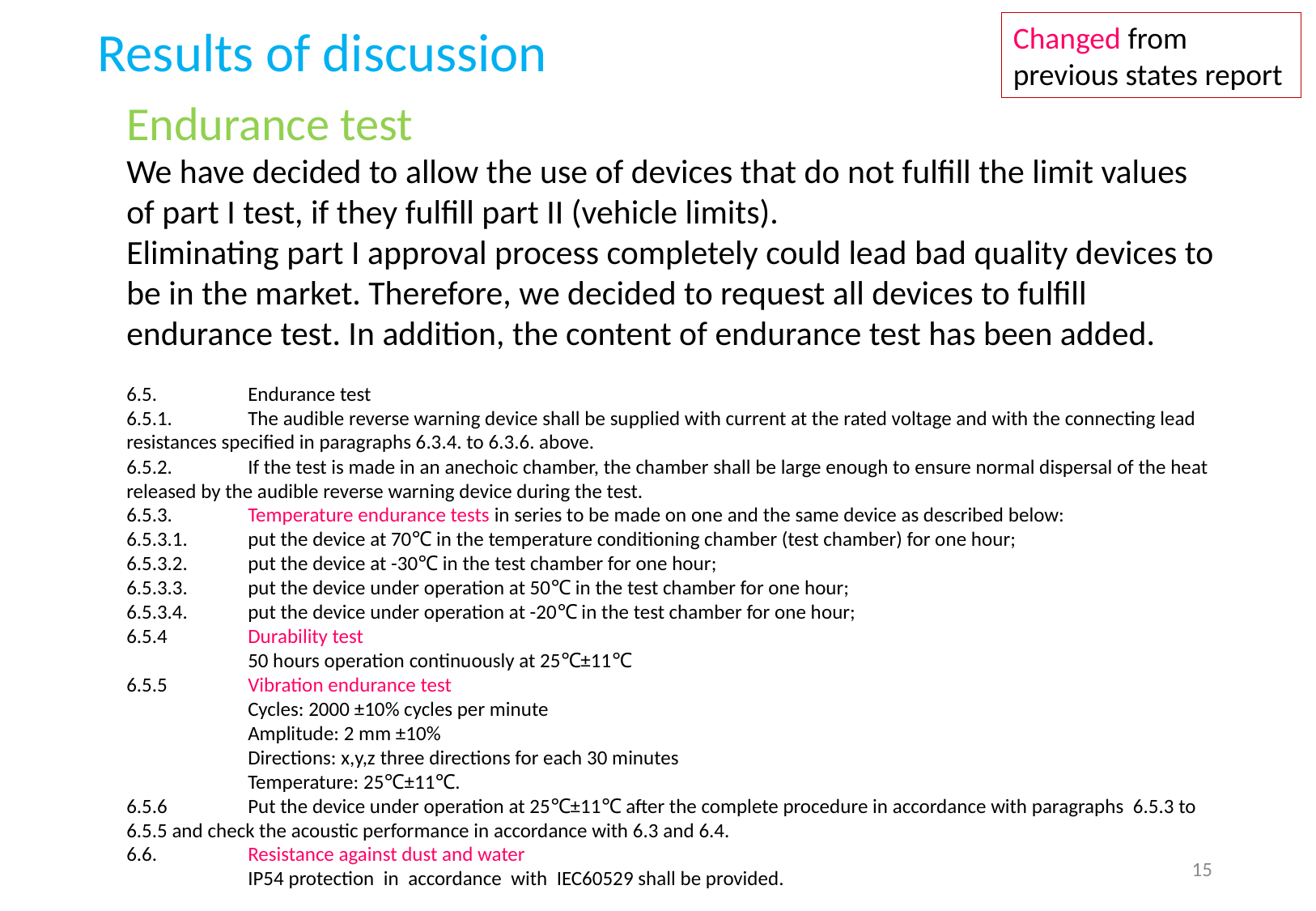

Results of discussion
Changed from previous states report
Endurance test
We have decided to allow the use of devices that do not fulfill the limit values of part I test, if they fulfill part II (vehicle limits).
Eliminating part I approval process completely could lead bad quality devices to be in the market. Therefore, we decided to request all devices to fulfill endurance test. In addition, the content of endurance test has been added.

6.5.	Endurance test
6.5.1.	The audible reverse warning device shall be supplied with current at the rated voltage and with the connecting lead resistances specified in paragraphs 6.3.4. to 6.3.6. above.
6.5.2.	If the test is made in an anechoic chamber, the chamber shall be large enough to ensure normal dispersal of the heat released by the audible reverse warning device during the test.
6.5.3. 	Temperature endurance tests in series to be made on one and the same device as described below:
6.5.3.1.	put the device at 70℃ in the temperature conditioning chamber (test chamber) for one hour;
6.5.3.2. 	put the device at -30℃ in the test chamber for one hour;
6.5.3.3. 	put the device under operation at 50℃ in the test chamber for one hour;
6.5.3.4. 	put the device under operation at -20℃ in the test chamber for one hour;
6.5.4 	Durability test
	50 hours operation continuously at 25℃±11℃
6.5.5 	Vibration endurance test
	Cycles: 2000 ±10% cycles per minute
	Amplitude: 2 mm ±10%
	Directions: x,y,z three directions for each 30 minutes
	Temperature: 25℃±11℃.
6.5.6	Put the device under operation at 25℃±11℃ after the complete procedure in accordance with paragraphs  6.5.3 to 6.5.5 and check the acoustic performance in accordance with 6.3 and 6.4.
6.6.  	Resistance against dust and water
	IP54 protection  in  accordance  with  IEC60529 shall be provided.
15